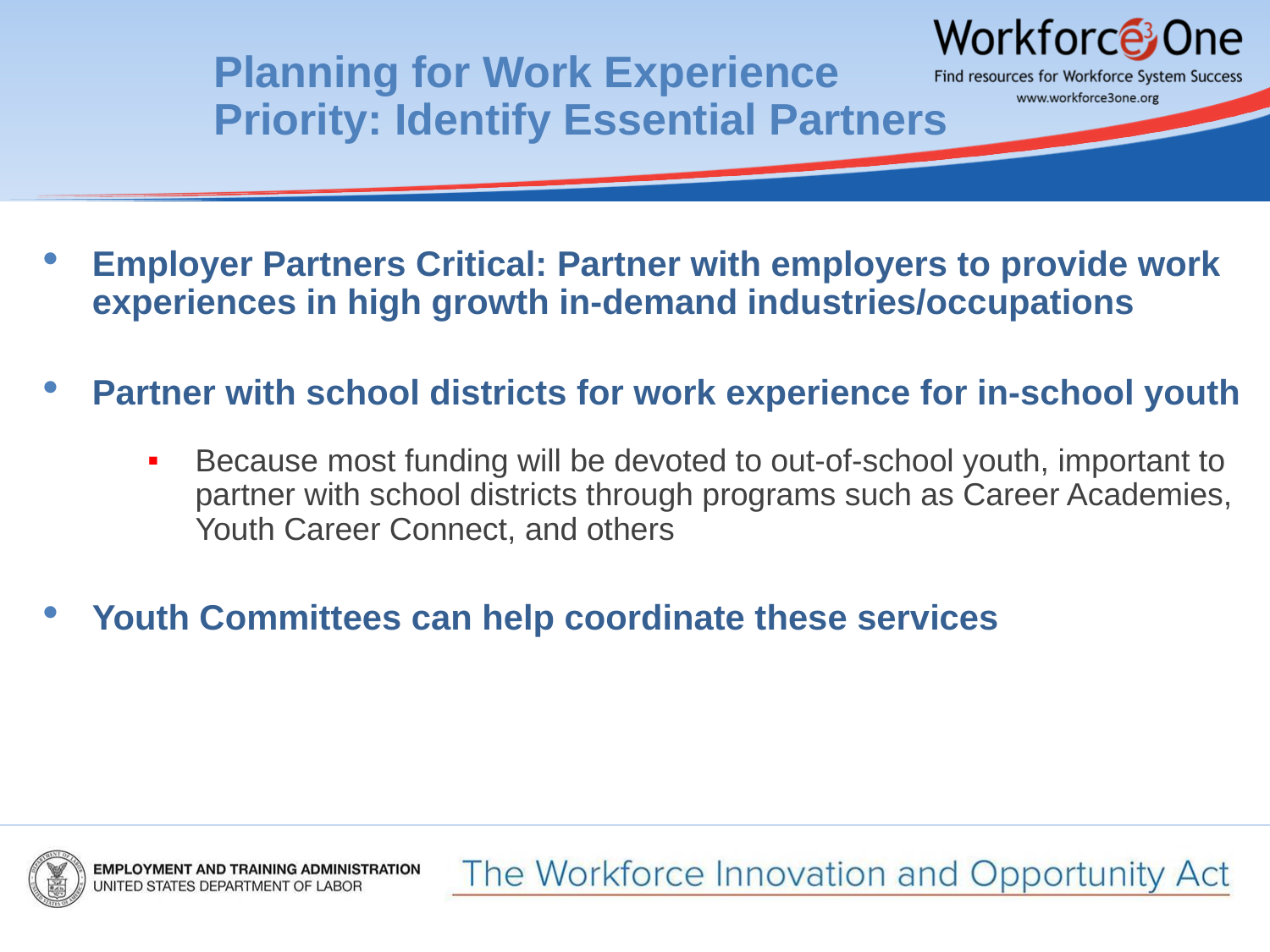

# Planning for Work Experience Priority: Identify Essential Partners
Employer Partners Critical: Partner with employers to provide work experiences in high growth in-demand industries/occupations
Partner with school districts for work experience for in-school youth
Because most funding will be devoted to out-of-school youth, important to partner with school districts through programs such as Career Academies, Youth Career Connect, and others
Youth Committees can help coordinate these services